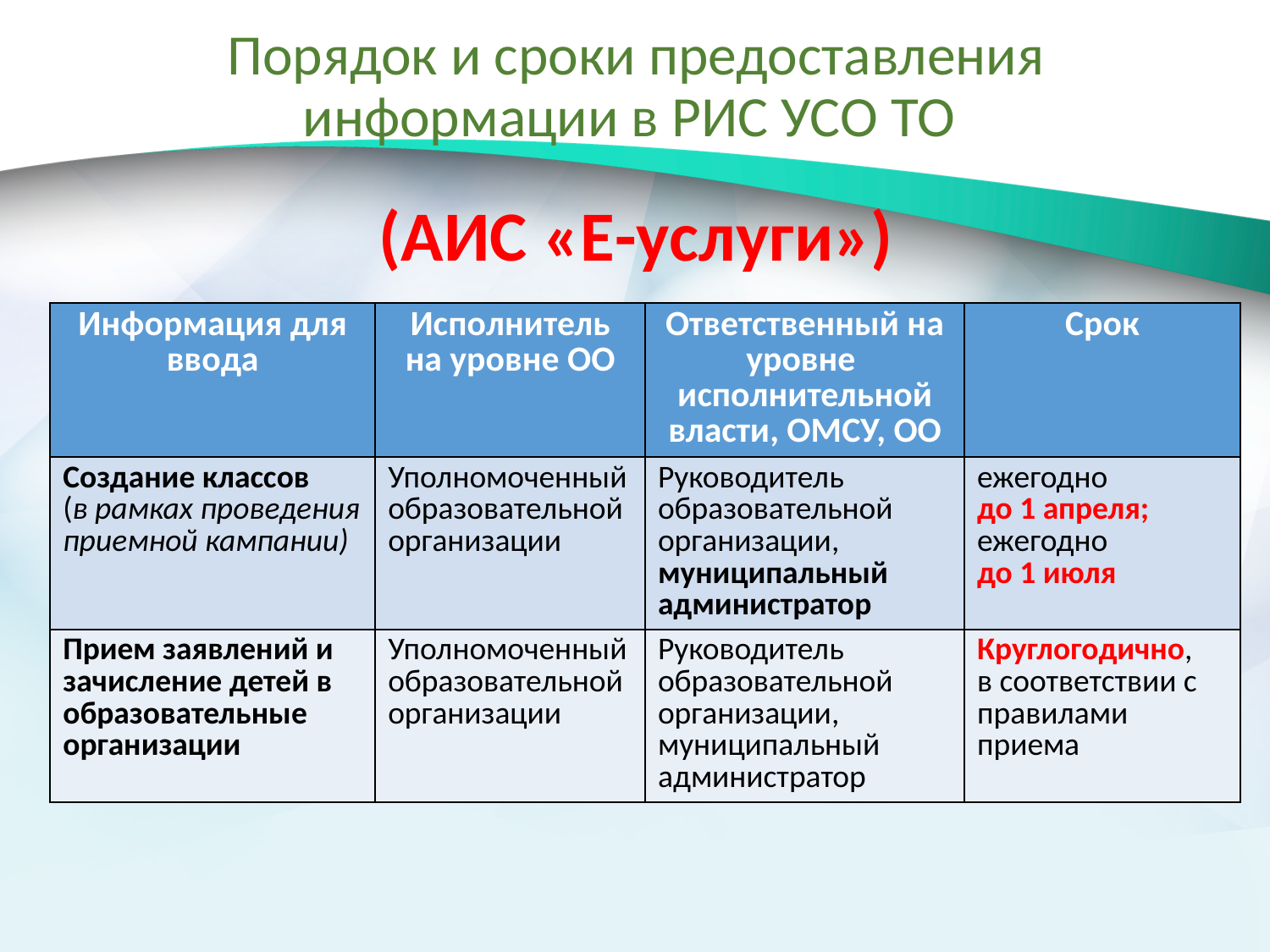

Порядок и сроки предоставления информации в РИС УСО ТО
(АИС «Е-услуги»)
| Информация для ввода | Исполнитель на уровне ОО | Ответственный на уровне исполнительной власти, ОМСУ, ОО | Срок |
| --- | --- | --- | --- |
| Создание классов (в рамках проведения приемной кампании) | Уполномоченный образовательной организации | Руководитель образовательной организации, муниципальный администратор | ежегодно до 1 апреля; ежегодно до 1 июля |
| Прием заявлений и зачисление детей в образовательные организации | Уполномоченный образовательной организации | Руководитель образовательной организации, муниципальный администратор | Круглогодично, в соответствии с правилами приема |